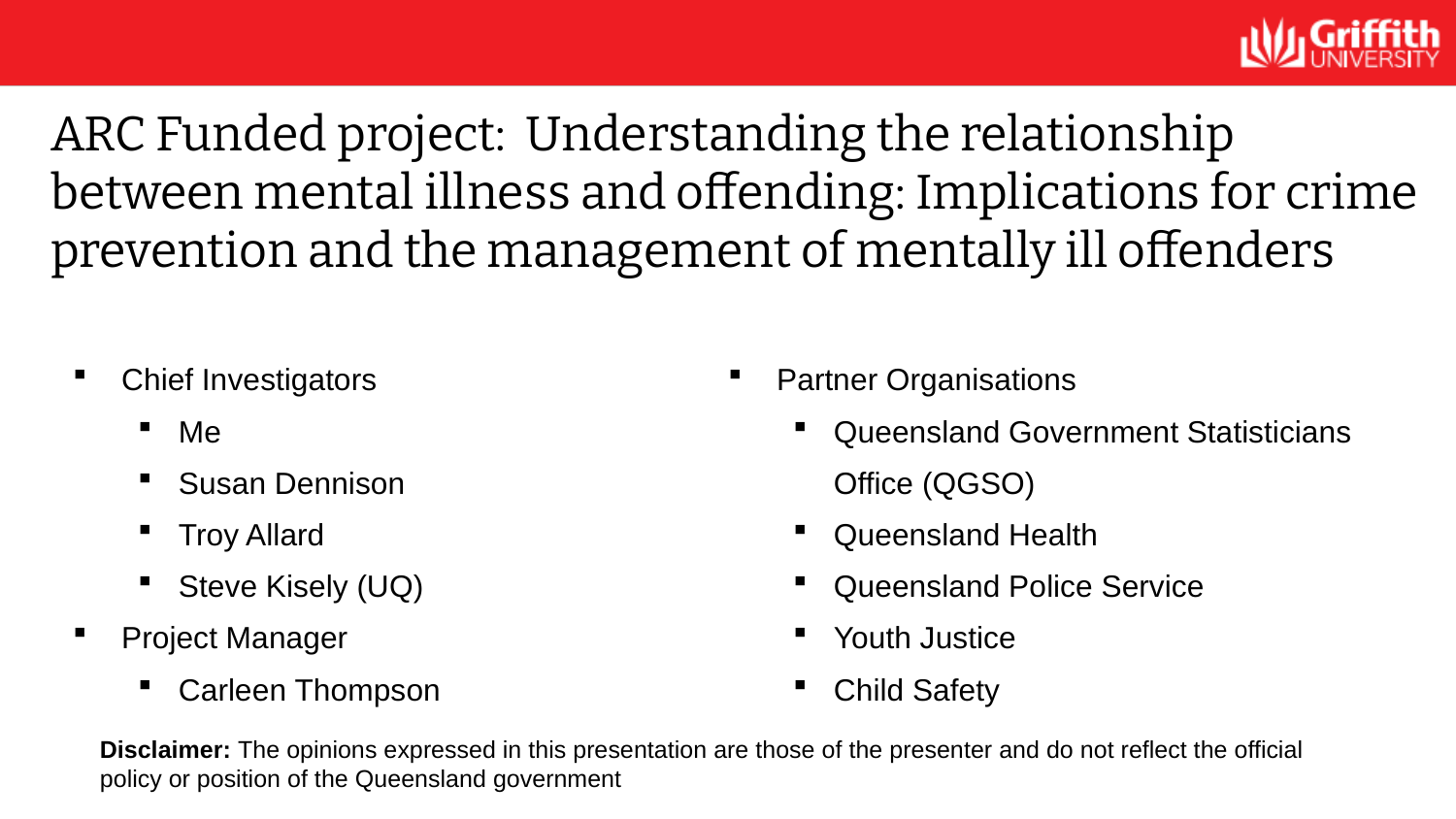

# ARC Funded project:  Understanding the relationship between mental illness and offending: Implications for crime prevention and the management of mentally ill offenders
Chief Investigators
Me
Susan Dennison
Troy Allard
Steve Kisely (UQ)
Project Manager
Carleen Thompson
Partner Organisations
Queensland Government Statisticians Office (QGSO)
Queensland Health
Queensland Police Service
Youth Justice
Child Safety
Disclaimer: The opinions expressed in this presentation are those of the presenter and do not reflect the official policy or position of the Queensland government